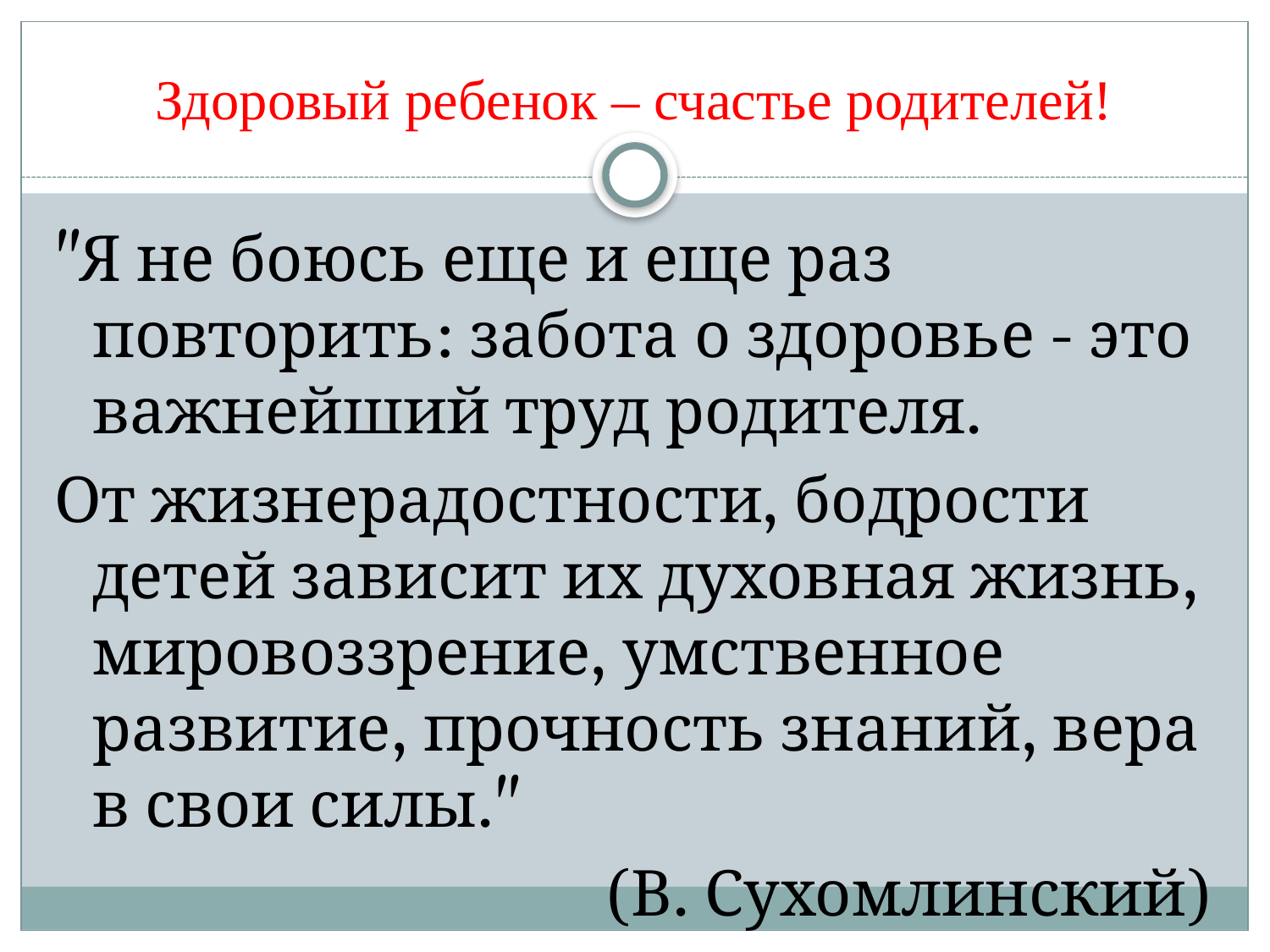

# Здоровый ребенок – счастье родителей!
"Я не боюсь еще и еще раз повторить: забота о здоровье - это важнейший труд родителя.
От жизнерадостности, бодрости детей зависит их духовная жизнь, мировоззрение, умственное развитие, прочность знаний, вера в свои силы."
(В. Сухомлинский)